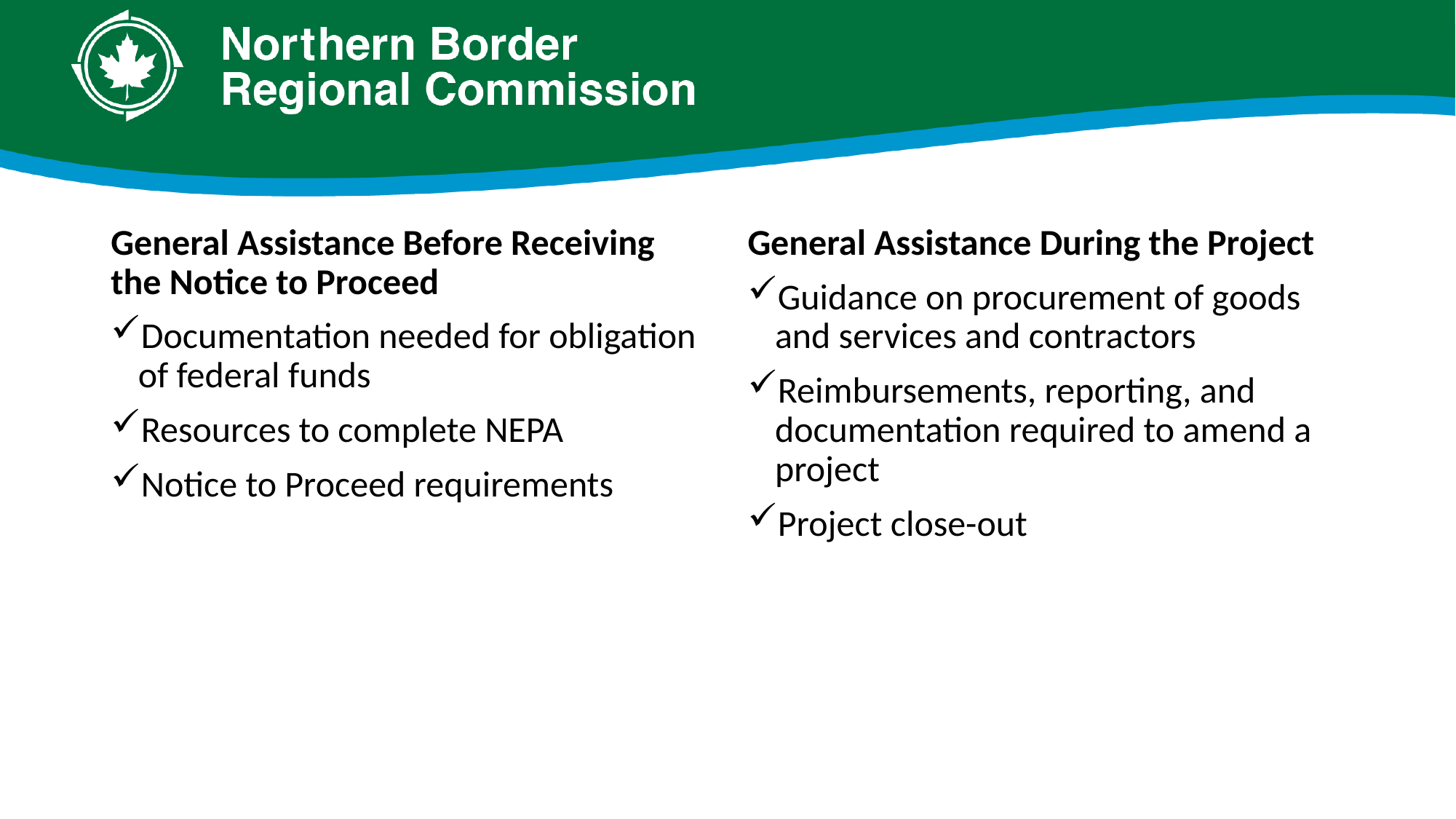

General Assistance Before Receiving the Notice to Proceed
Documentation needed for obligation of federal funds
Resources to complete NEPA
Notice to Proceed requirements

General Assistance During the Project
Guidance on procurement of goods and services and contractors
Reimbursements, reporting, and documentation required to amend a project
Project close-out